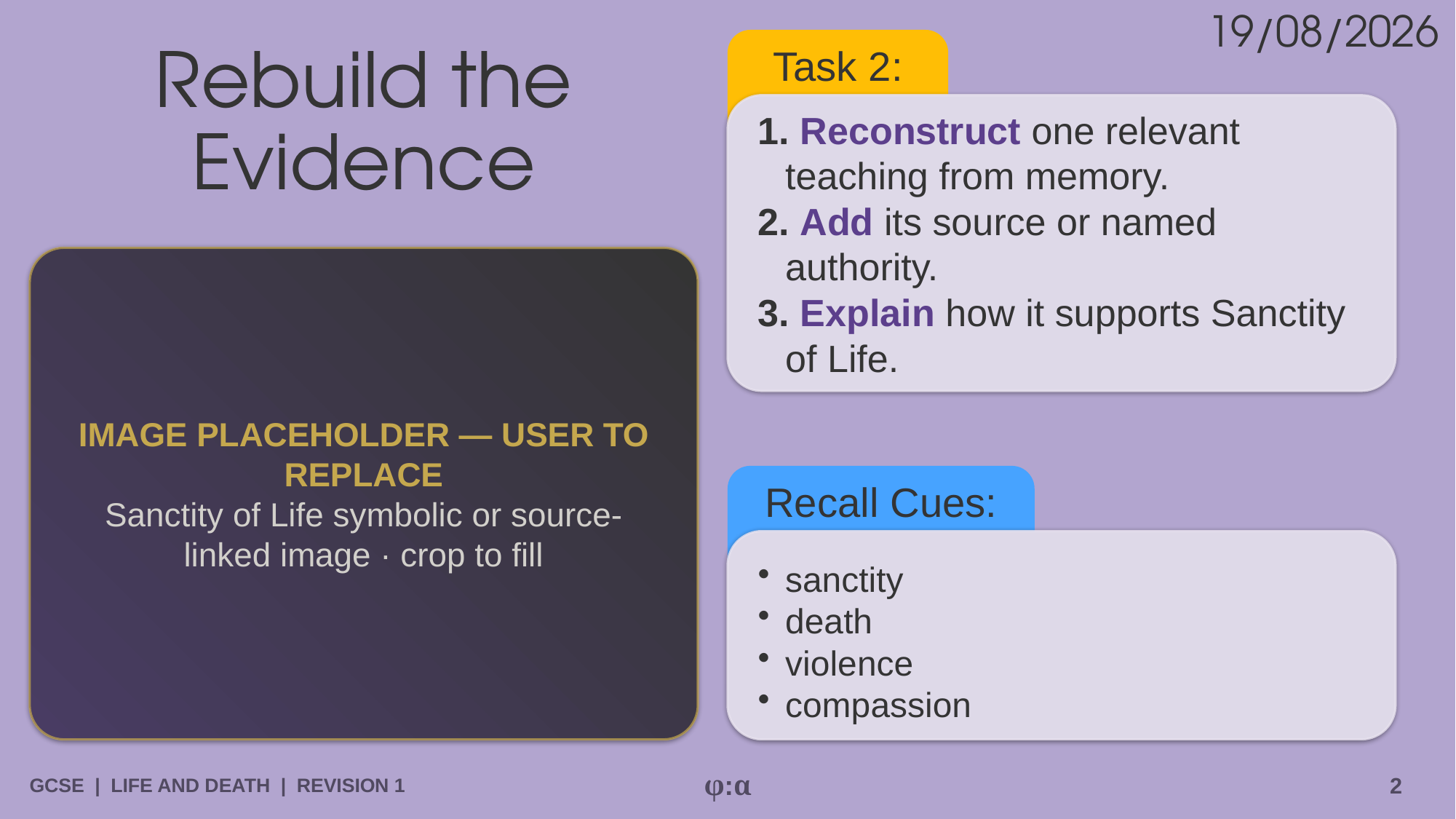

19/08/2026
# Rebuild the Evidence
Task 2:
1. Reconstruct one relevant teaching from memory.
2. Add its source or named authority.
3. Explain how it supports Sanctity of Life.
IMAGE PLACEHOLDER — USER TO REPLACE
Sanctity of Life symbolic or source-linked image · crop to fill
Recall Cues:
​sanctity
​death
​violence
​compassion
GCSE  |  LIFE AND DEATH  |  REVISION 1
φ:α
2